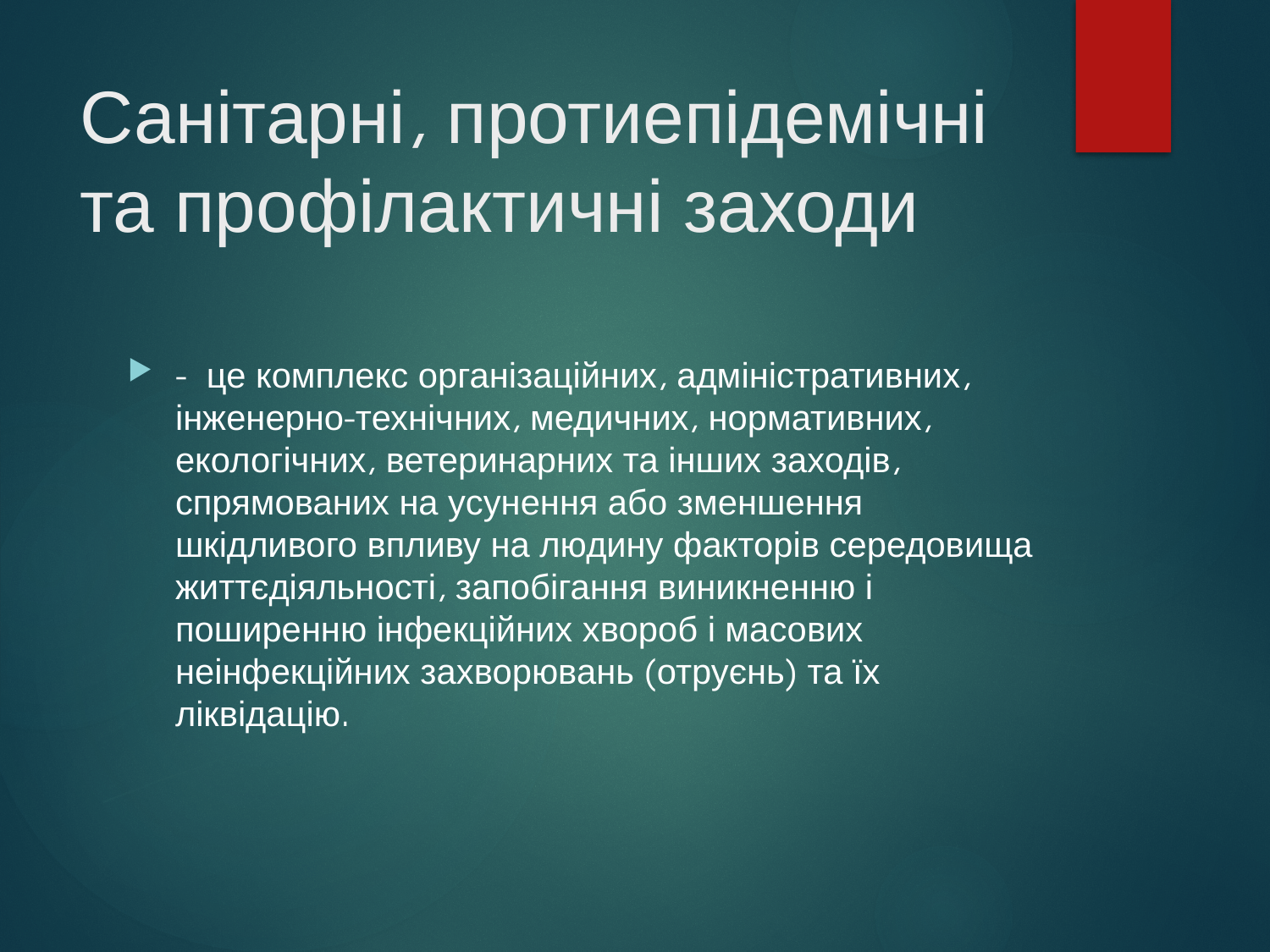

# Санітарні, протиепідемічні та профілактичні заходи
-  це комплекс організаційних, адміністративних, інженерно-технічних, медичних, нормативних, екологічних, ветеринарних та інших заходів, спрямованих на усунення або зменшення шкідливого впливу на людину факторів середовища життєдіяльності, запобігання виникненню і поширенню інфекційних хвороб і масових неінфекційних захворювань (отруєнь) та їх ліквідацію.